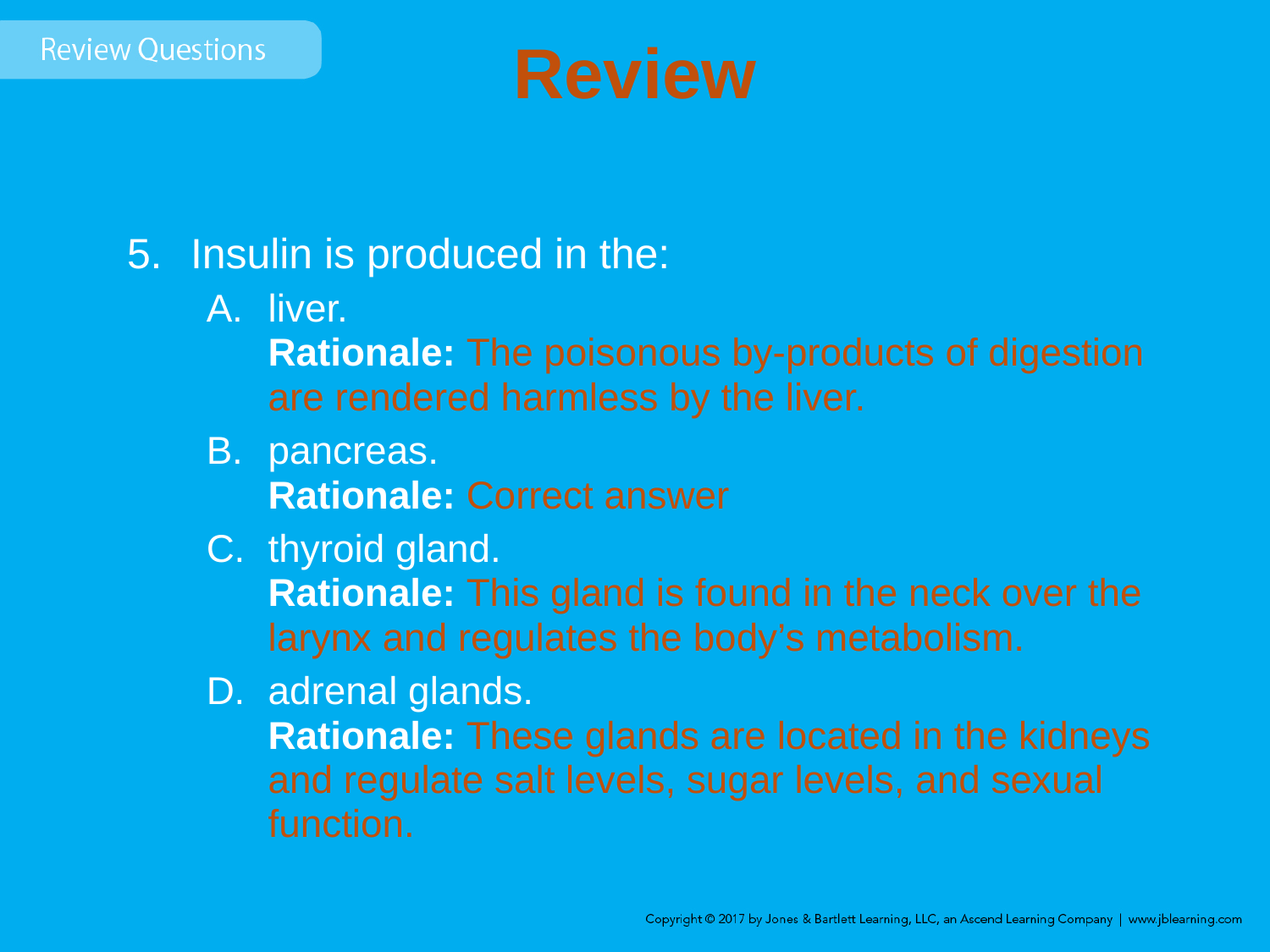

# Review
Insulin is produced in the:
liver.
Rationale: The poisonous by-products of digestion are rendered harmless by the liver.
pancreas.
Rationale: Correct answer
thyroid gland.
Rationale: This gland is found in the neck over the larynx and regulates the body’s metabolism.
adrenal glands.
Rationale: These glands are located in the kidneys and regulate salt levels, sugar levels, and sexual function.